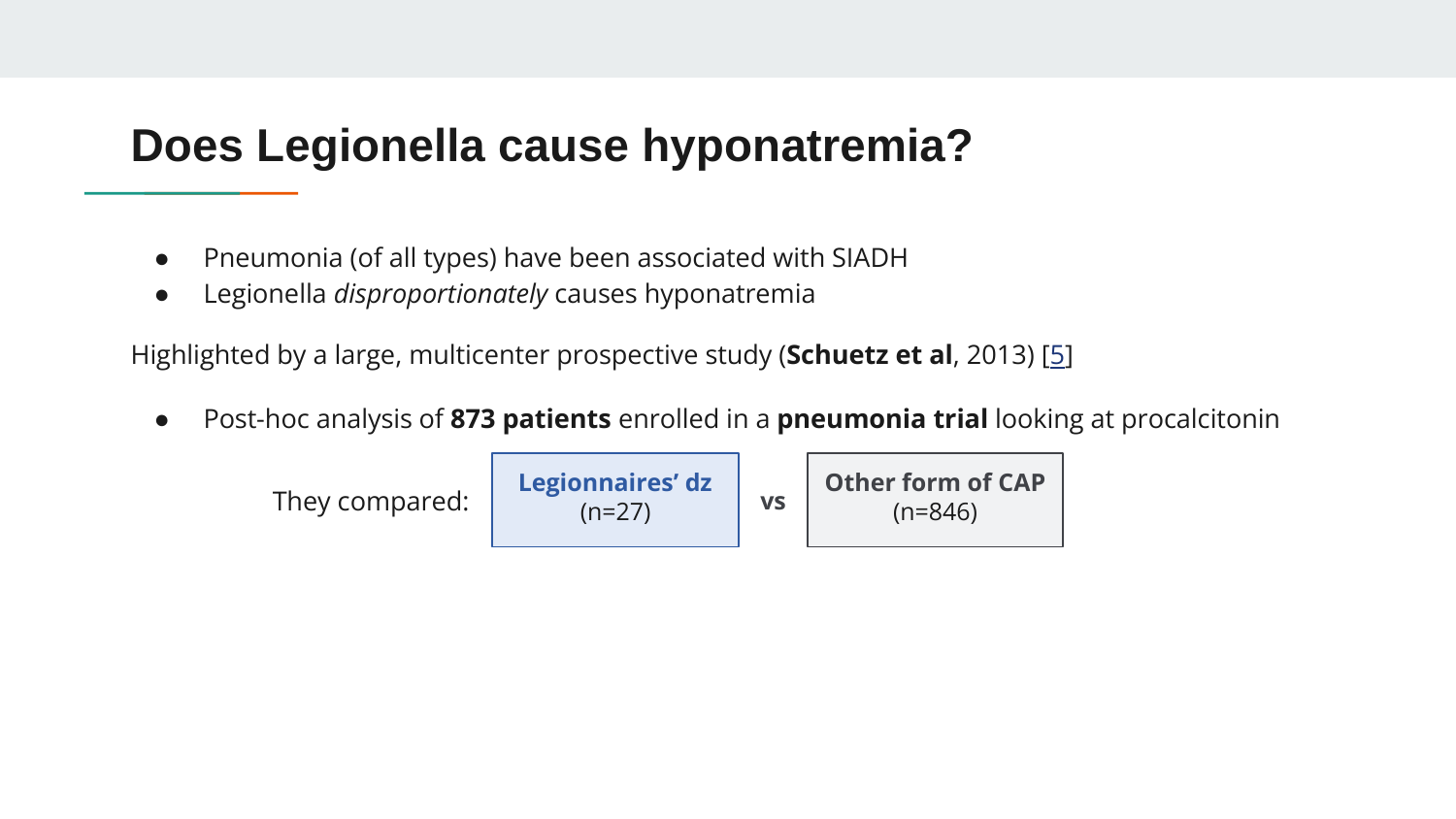

# Does Legionella cause hyponatremia?
Pneumonia (of all types) have been associated with SIADH
Legionella disproportionately causes hyponatremia
Highlighted by a large, multicenter prospective study (Schuetz et al, 2013) [5]
Post-hoc analysis of 873 patients enrolled in a pneumonia trial looking at procalcitonin

They compared:
Legionnaires’ dz (n=27)
vs
Other form of CAP
(n=846)